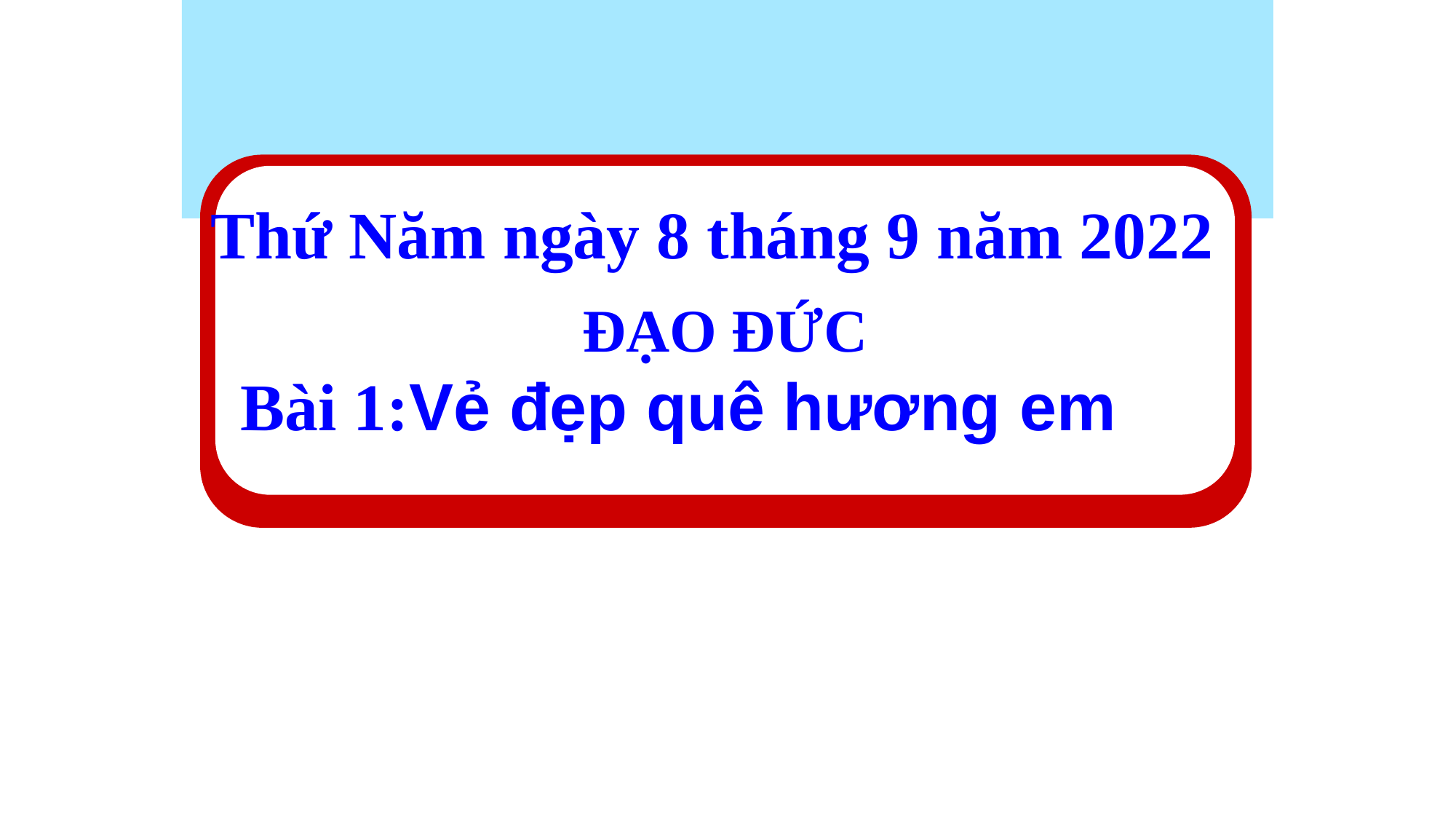

Thứ Năm ngày 8 tháng 9 năm 2022
ĐẠO ĐỨC
Bài 1:Vẻ đẹp quê hương em